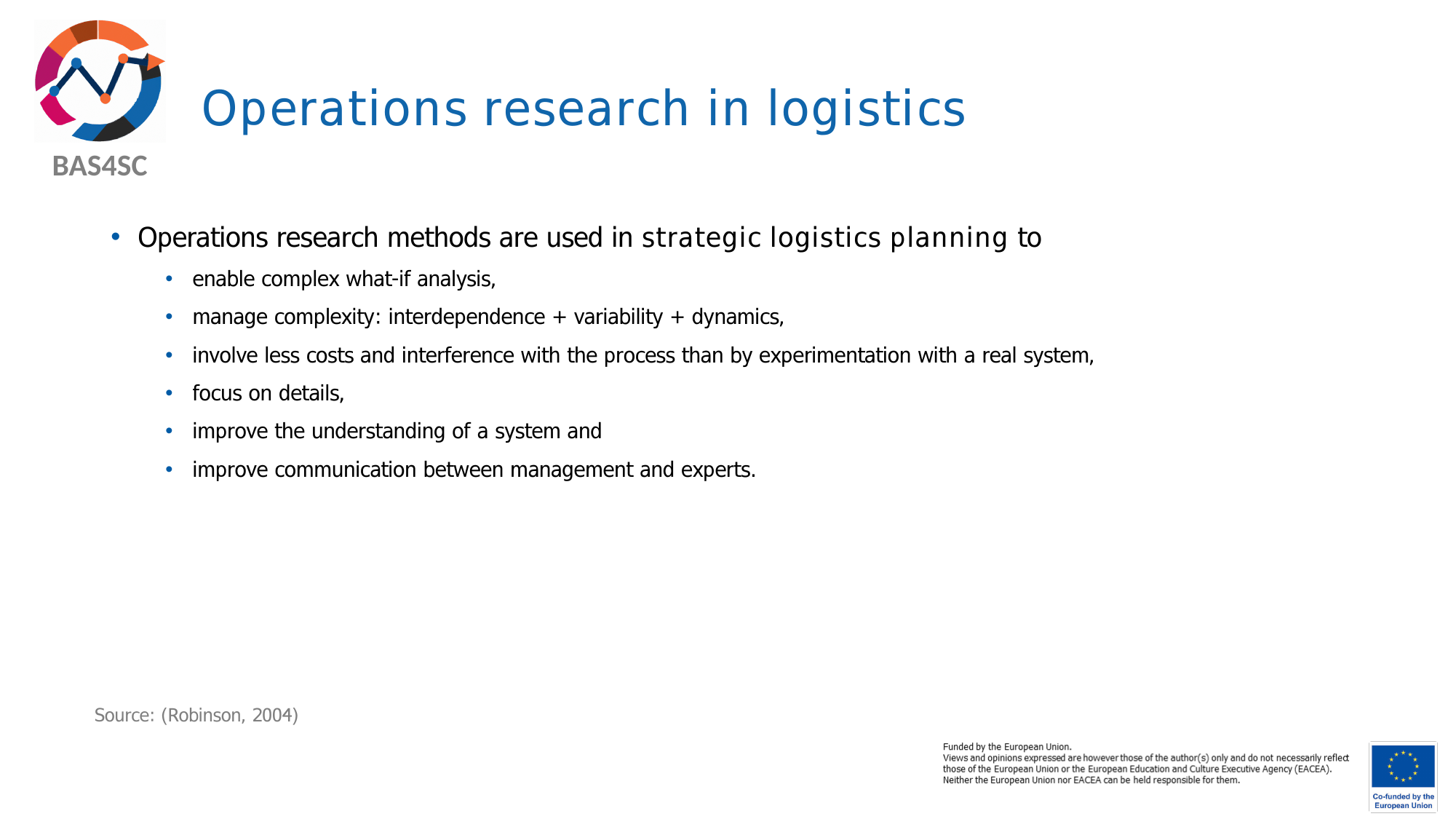

# Operations research in logistics
Operations research methods are used in strategic logistics planning to
enable complex what-if analysis,
manage complexity: interdependence + variability + dynamics,
involve less costs and interference with the process than by experimentation with a real system,
focus on details,
improve the understanding of a system and
improve communication between management and experts.
Source: (Robinson, 2004)